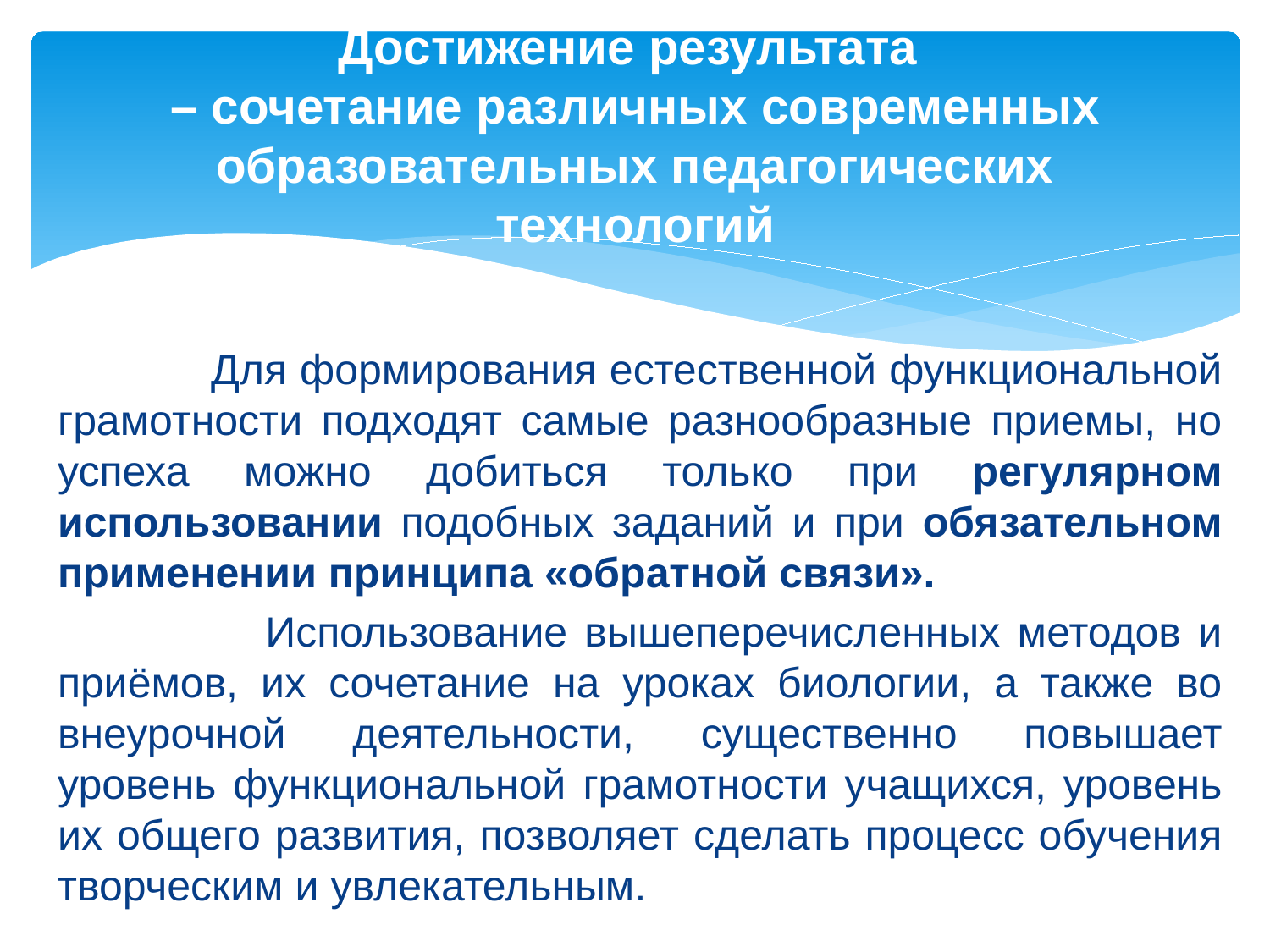

# Достижение результата – сочетание различных современных образовательных педагогических технологий
            Для формирования естественной функциональной грамотности подходят самые разнообразные приемы, но успеха можно добиться только при регулярном использовании подобных заданий и при обязательном применении принципа «обратной связи».
            Использование вышеперечисленных методов и приёмов, их сочетание на уроках биологии, а также во внеурочной деятельности, существенно повышает уровень функциональной грамотности учащихся, уровень их общего развития, позволяет сделать процесс обучения творческим и увлекательным.